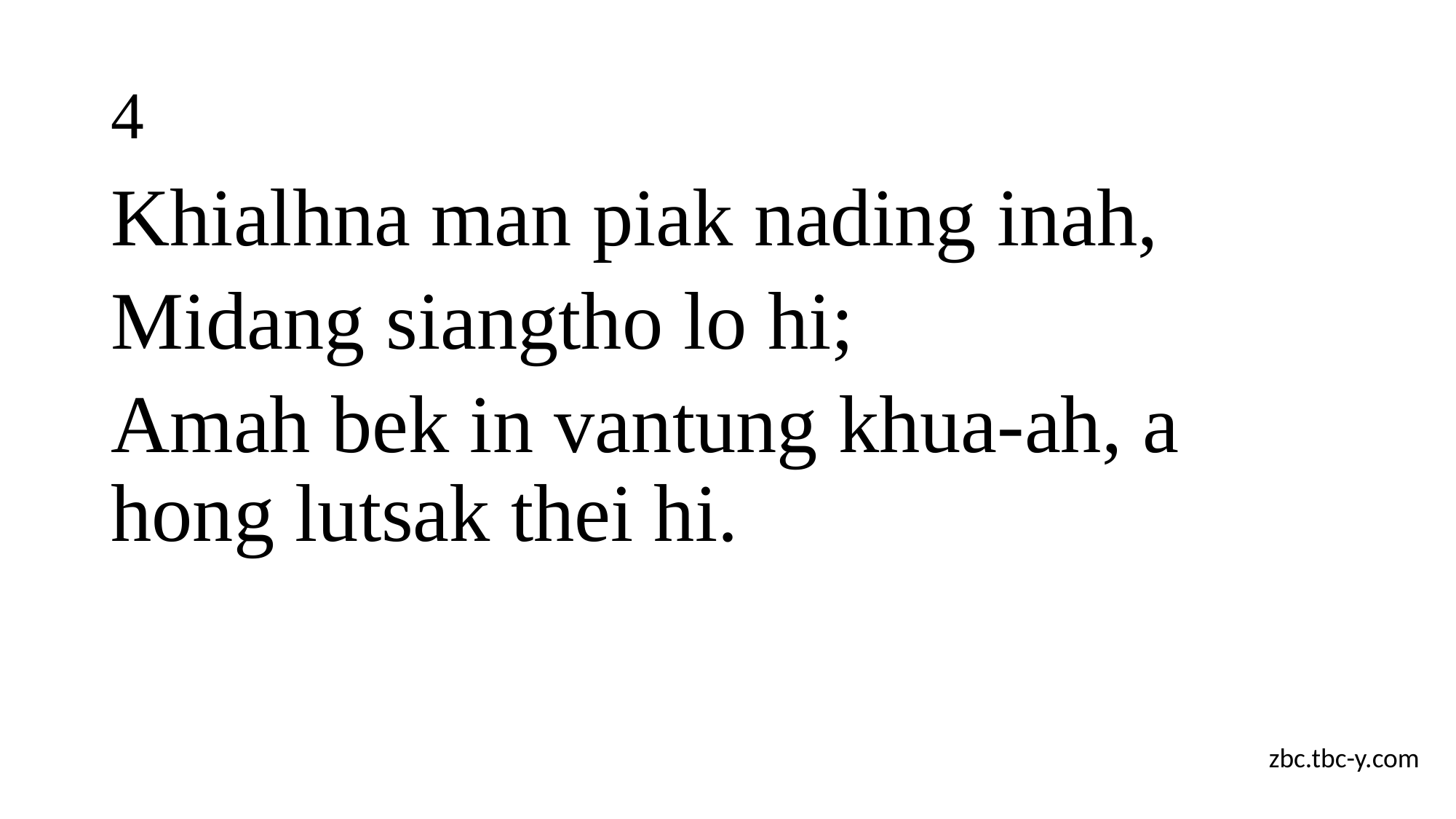

# 4
Khialhna man piak nading inah,
Midang siangtho lo hi;
Amah bek in vantung khua-ah, a hong lutsak thei hi.

zbc.tbc-y.com